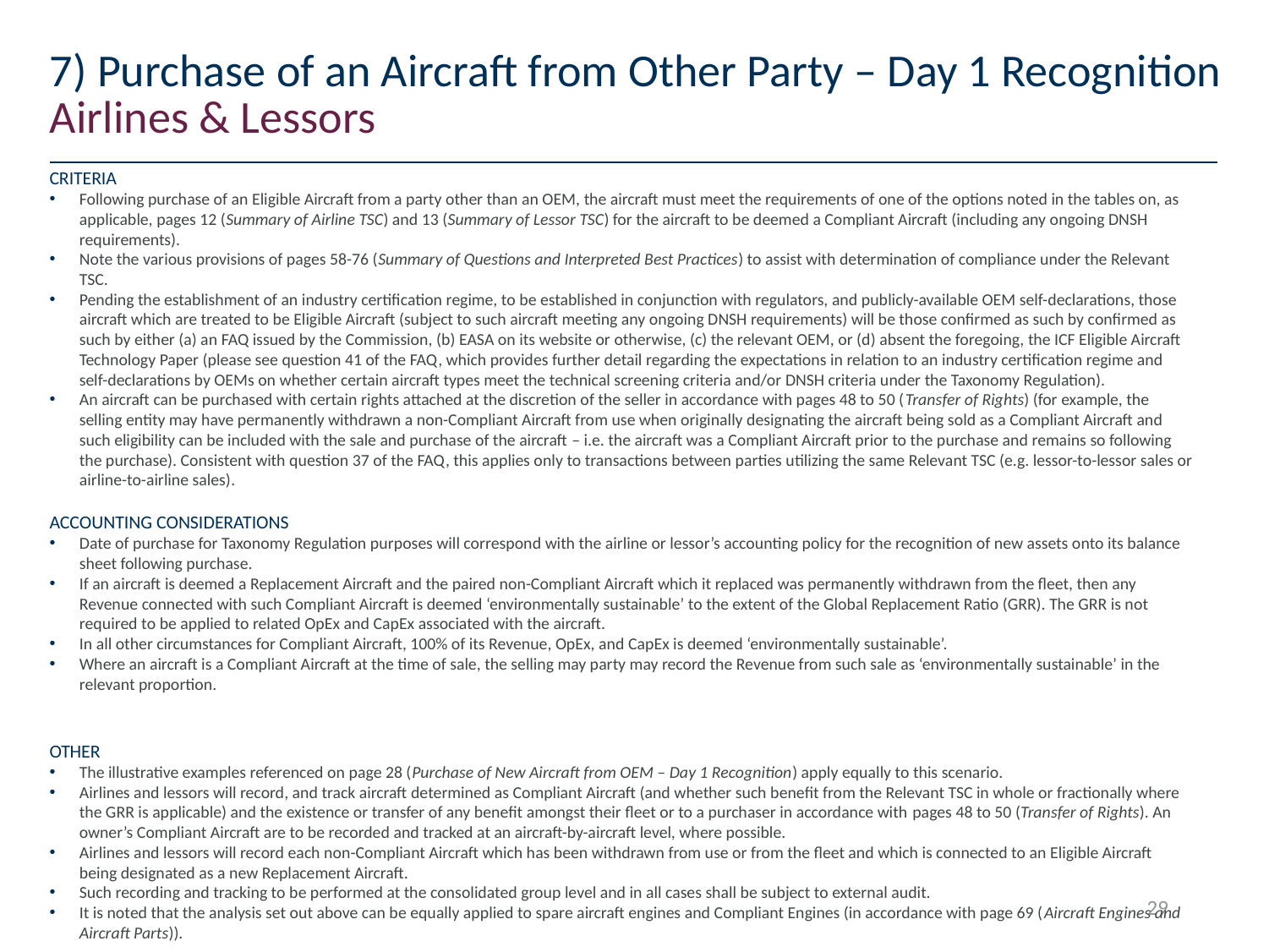

# 7) Purchase of an Aircraft from Other Party – Day 1 Recognition
Airlines & Lessors
Criteria
Following purchase of an Eligible Aircraft from a party other than an OEM, the aircraft must meet the requirements of one of the options noted in the tables on, as applicable, pages 12 (Summary of Airline TSC) and 13 (Summary of Lessor TSC) for the aircraft to be deemed a Compliant Aircraft (including any ongoing DNSH requirements).
Note the various provisions of pages 58-76 (Summary of Questions and Interpreted Best Practices) to assist with determination of compliance under the Relevant TSC.
Pending the establishment of an industry certification regime, to be established in conjunction with regulators, and publicly-available OEM self-declarations, those aircraft which are treated to be Eligible Aircraft (subject to such aircraft meeting any ongoing DNSH requirements) will be those confirmed as such by confirmed as such by either (a) an FAQ issued by the Commission, (b) EASA on its website or otherwise, (c) the relevant OEM, or (d) absent the foregoing, the ICF Eligible Aircraft Technology Paper (please see question 41 of the FAQ, which provides further detail regarding the expectations in relation to an industry certification regime and self-declarations by OEMs on whether certain aircraft types meet the technical screening criteria and/or DNSH criteria under the Taxonomy Regulation).
An aircraft can be purchased with certain rights attached at the discretion of the seller in accordance with pages 48 to 50 (Transfer of Rights) (for example, the selling entity may have permanently withdrawn a non-Compliant Aircraft from use when originally designating the aircraft being sold as a Compliant Aircraft and such eligibility can be included with the sale and purchase of the aircraft – i.e. the aircraft was a Compliant Aircraft prior to the purchase and remains so following the purchase). Consistent with question 37 of the FAQ, this applies only to transactions between parties utilizing the same Relevant TSC (e.g. lessor-to-lessor sales or airline-to-airline sales).

ACCOUNTING CONSIDERATIONS
Date of purchase for Taxonomy Regulation purposes will correspond with the airline or lessor’s accounting policy for the recognition of new assets onto its balance sheet following purchase.
If an aircraft is deemed a Replacement Aircraft and the paired non-Compliant Aircraft which it replaced was permanently withdrawn from the fleet, then any Revenue connected with such Compliant Aircraft is deemed ‘environmentally sustainable’ to the extent of the Global Replacement Ratio (GRR). The GRR is not required to be applied to related OpEx and CapEx associated with the aircraft.
In all other circumstances for Compliant Aircraft, 100% of its Revenue, OpEx, and CapEx is deemed ‘environmentally sustainable’.
Where an aircraft is a Compliant Aircraft at the time of sale, the selling may party may record the Revenue from such sale as ‘environmentally sustainable’ in the relevant proportion.

OTHER
The illustrative examples referenced on page 28 (Purchase of New Aircraft from OEM – Day 1 Recognition) apply equally to this scenario.
Airlines and lessors will record, and track aircraft determined as Compliant Aircraft (and whether such benefit from the Relevant TSC in whole or fractionally where the GRR is applicable) and the existence or transfer of any benefit amongst their fleet or to a purchaser in accordance with pages 48 to 50 (Transfer of Rights). An owner’s Compliant Aircraft are to be recorded and tracked at an aircraft-by-aircraft level, where possible.
Airlines and lessors will record each non-Compliant Aircraft which has been withdrawn from use or from the fleet and which is connected to an Eligible Aircraft being designated as a new Replacement Aircraft.
Such recording and tracking to be performed at the consolidated group level and in all cases shall be subject to external audit.
It is noted that the analysis set out above can be equally applied to spare aircraft engines and Compliant Engines (in accordance with page 69 (Aircraft Engines and Aircraft Parts)).

29